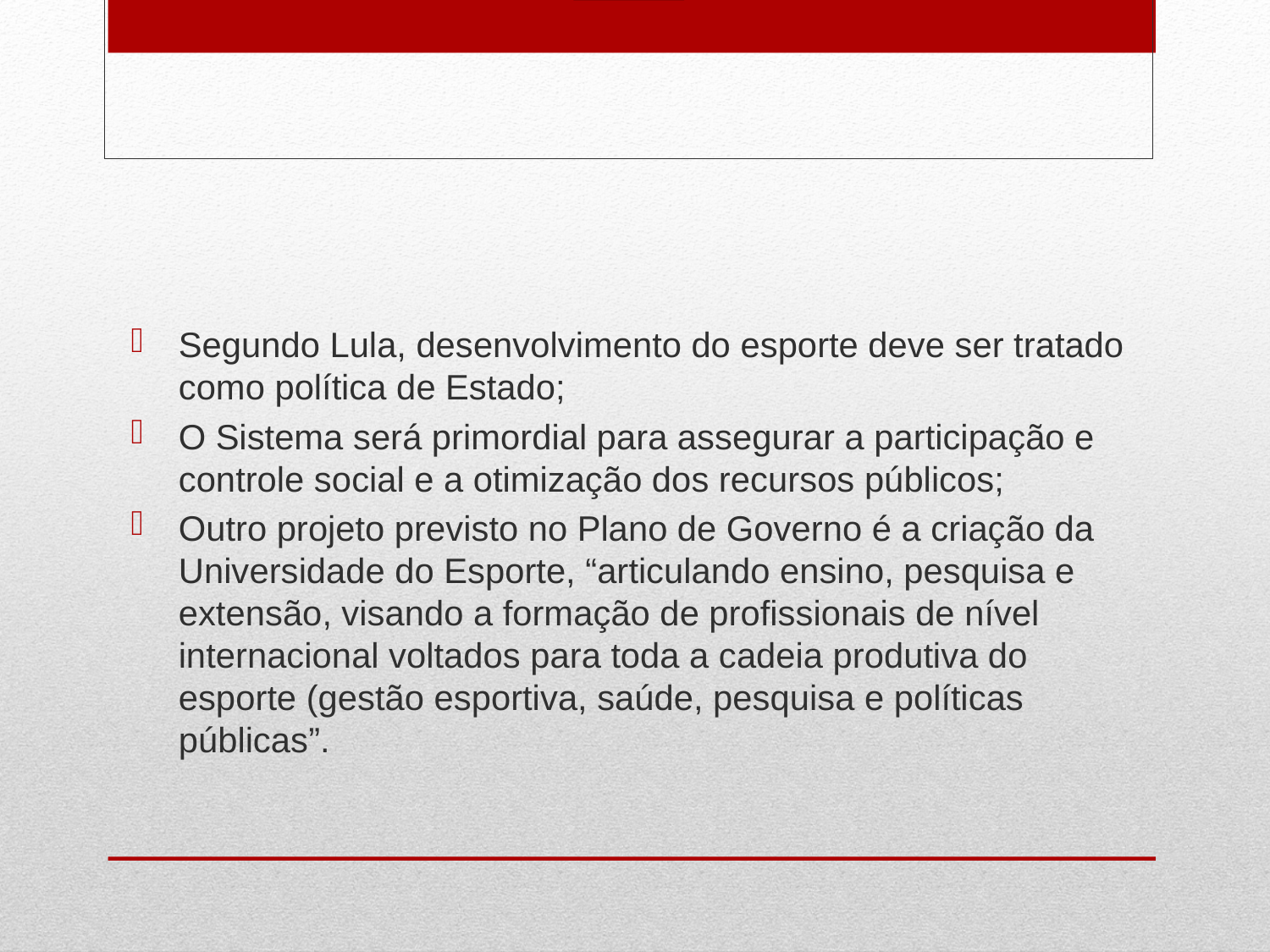

Segundo Lula, desenvolvimento do esporte deve ser tratado como política de Estado;
O Sistema será primordial para assegurar a participação e controle social e a otimização dos recursos públicos;
Outro projeto previsto no Plano de Governo é a criação da Universidade do Esporte, “articulando ensino, pesquisa e extensão, visando a formação de profissionais de nível internacional voltados para toda a cadeia produtiva do esporte (gestão esportiva, saúde, pesquisa e políticas públicas”.

# Sistema Único do Esporte